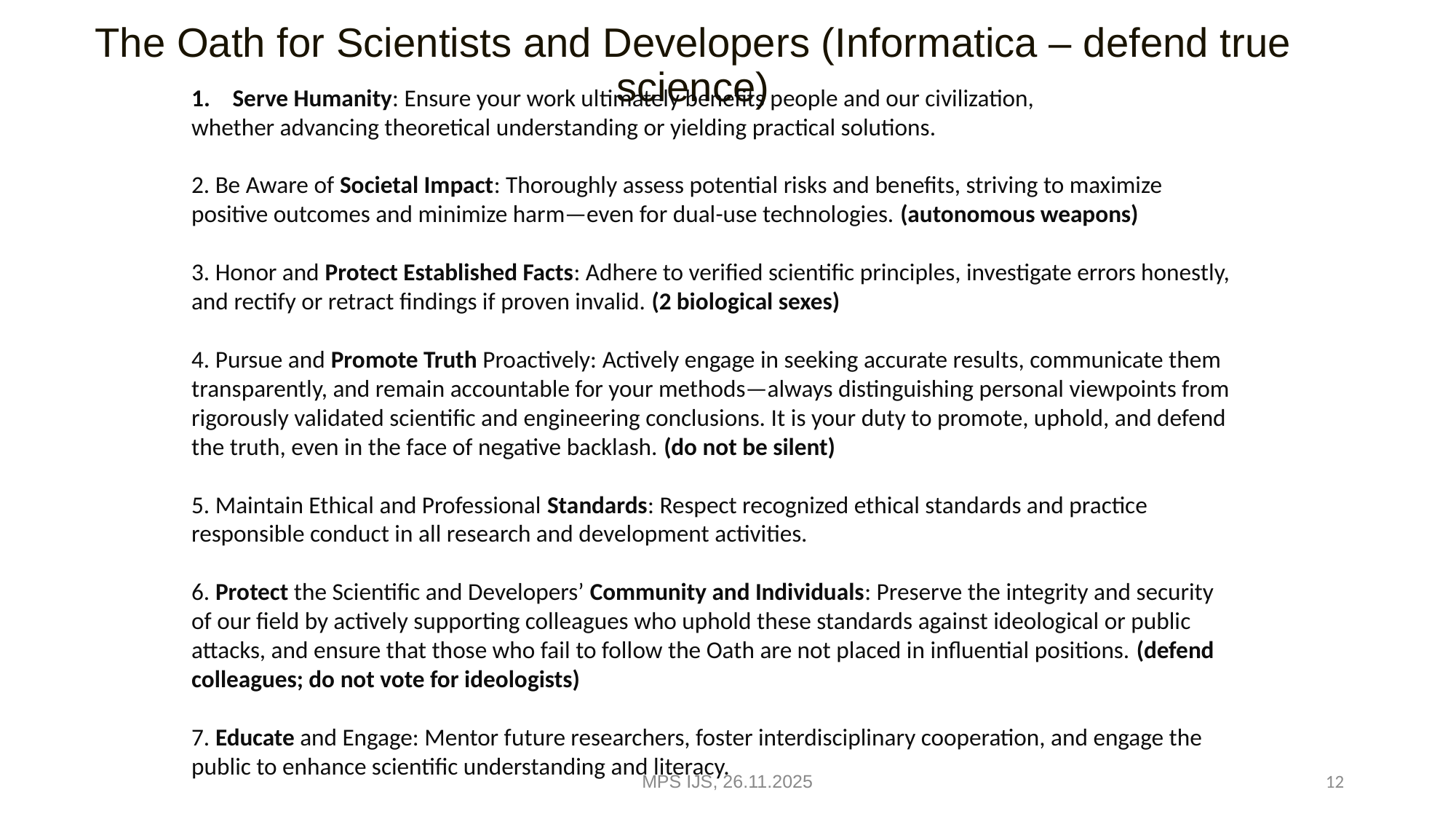

# The Oath for Scientists and Developers (Informatica – defend true science)
Serve Humanity: Ensure your work ultimately benefits people and our civilization,
whether advancing theoretical understanding or yielding practical solutions.

2. Be Aware of Societal Impact: Thoroughly assess potential risks and benefits, striving to maximize positive outcomes and minimize harm—even for dual-use technologies. (autonomous weapons)

3. Honor and Protect Established Facts: Adhere to verified scientific principles, investigate errors honestly, and rectify or retract findings if proven invalid. (2 biological sexes)

4. Pursue and Promote Truth Proactively: Actively engage in seeking accurate results, communicate them transparently, and remain accountable for your methods—always distinguishing personal viewpoints from rigorously validated scientific and engineering conclusions. It is your duty to promote, uphold, and defend the truth, even in the face of negative backlash. (do not be silent)

5. Maintain Ethical and Professional Standards: Respect recognized ethical standards and practice responsible conduct in all research and development activities.

6. Protect the Scientific and Developers’ Community and Individuals: Preserve the integrity and security of our field by actively supporting colleagues who uphold these standards against ideological or public attacks, and ensure that those who fail to follow the Oath are not placed in influential positions. (defend colleagues; do not vote for ideologists)

7. Educate and Engage: Mentor future researchers, foster interdisciplinary cooperation, and engage the public to enhance scientific understanding and literacy.

MPS IJS, 26.11.2025
12